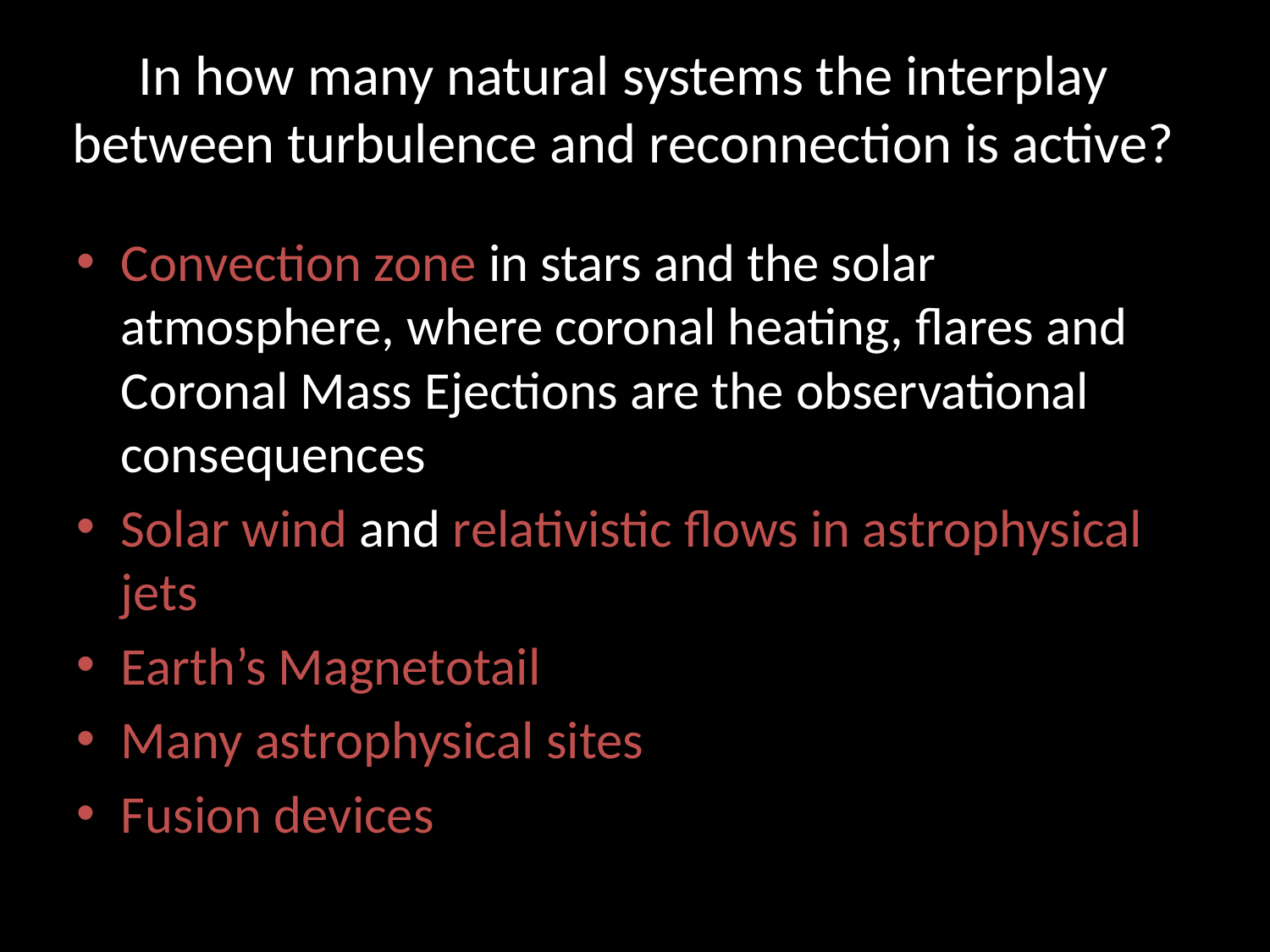

# In how many natural systems the interplay between turbulence and reconnection is active?
Convection zone in stars and the solar atmosphere, where coronal heating, flares and Coronal Mass Ejections are the observational consequences
Solar wind and relativistic flows in astrophysical jets
Earth’s Magnetotail
Many astrophysical sites
Fusion devices